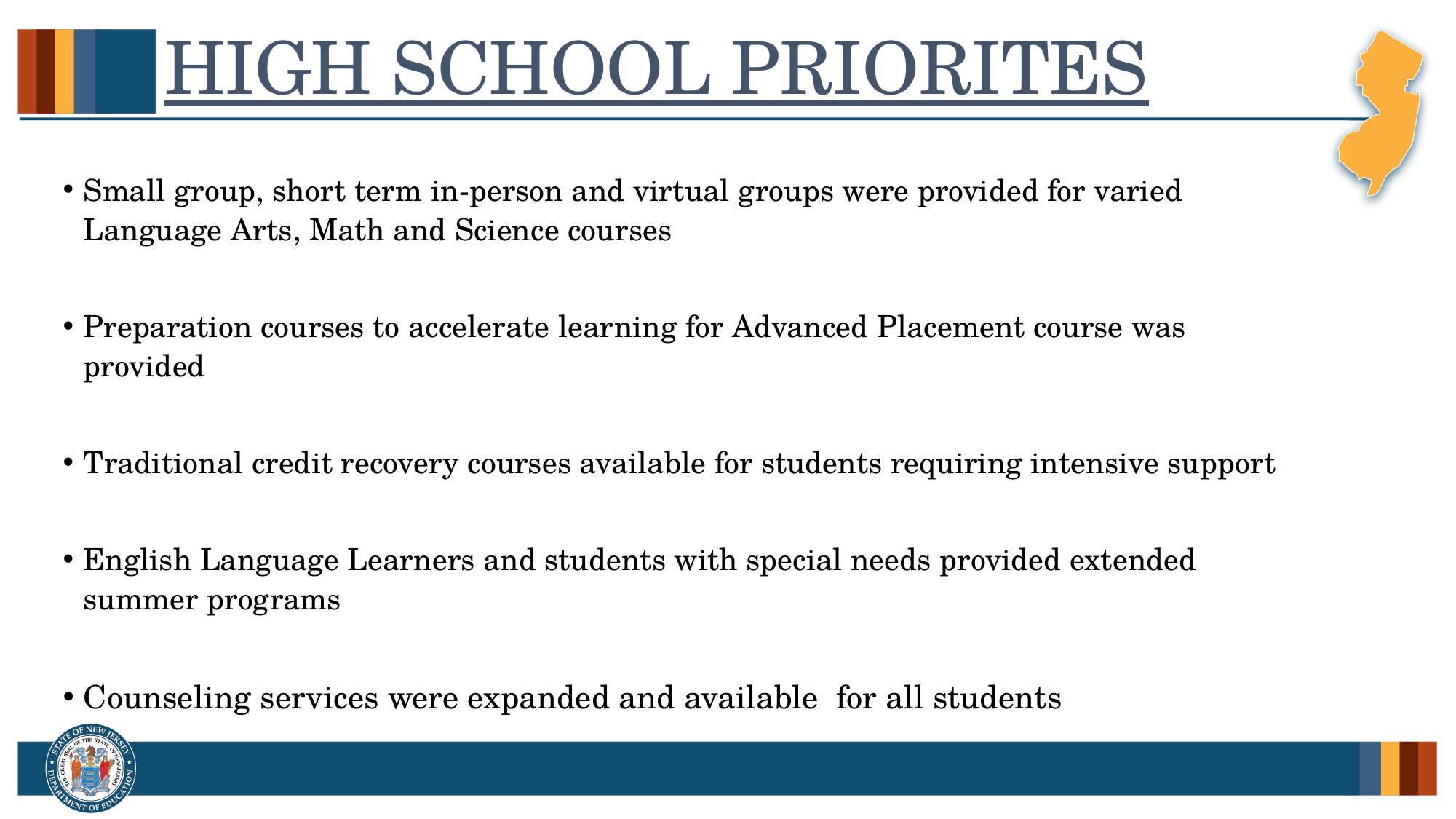

# High School Priorites
Small group, short term in-person and virtual groups were provided for varied  Language Arts, Math and Science courses
Preparation courses to accelerate learning for Advanced Placement course was provided
Traditional credit recovery courses available for students requiring intensive support
English Language Learners and students with special needs provided extended summer programs
Counseling services were expanded and available  for all students